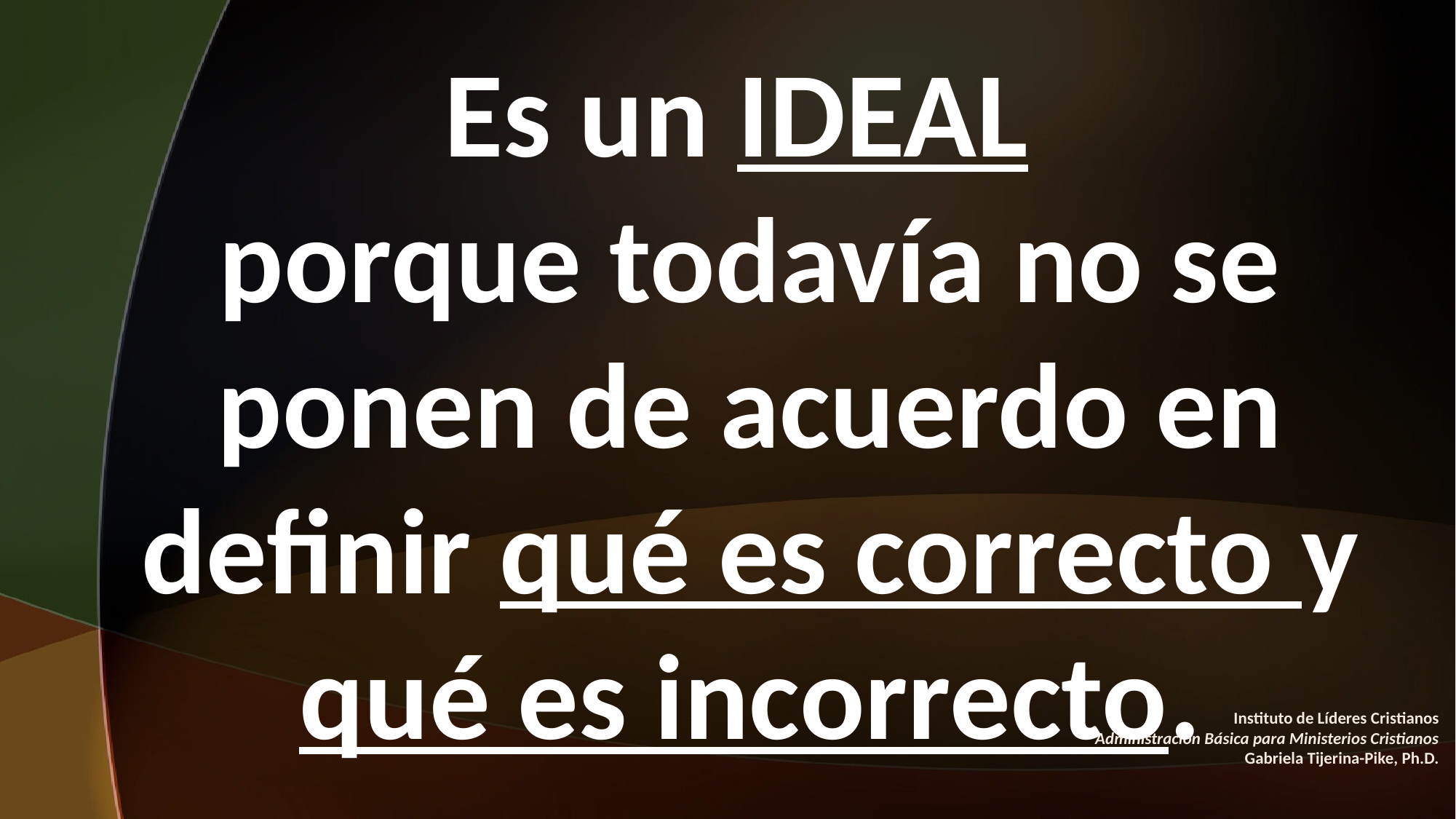

Es un IDEAL
porque todavía no se ponen de acuerdo en definir qué es correcto y qué es incorrecto.
Instituto de Líderes Cristianos
Administración Básica para Ministerios Cristianos
Gabriela Tijerina-Pike, Ph.D.